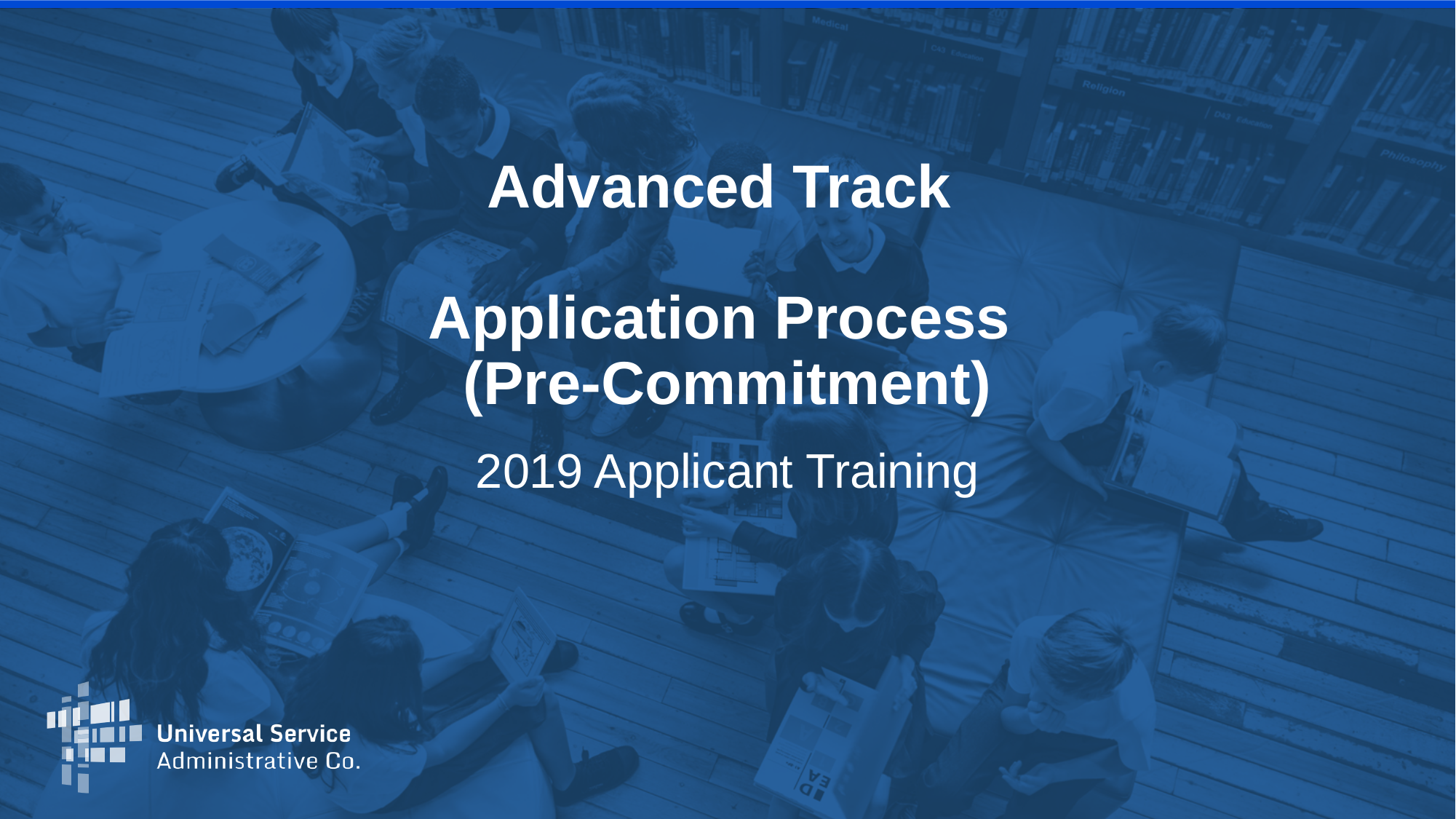

# Advanced Track Application Process (Pre-Commitment)
2019 Applicant Training